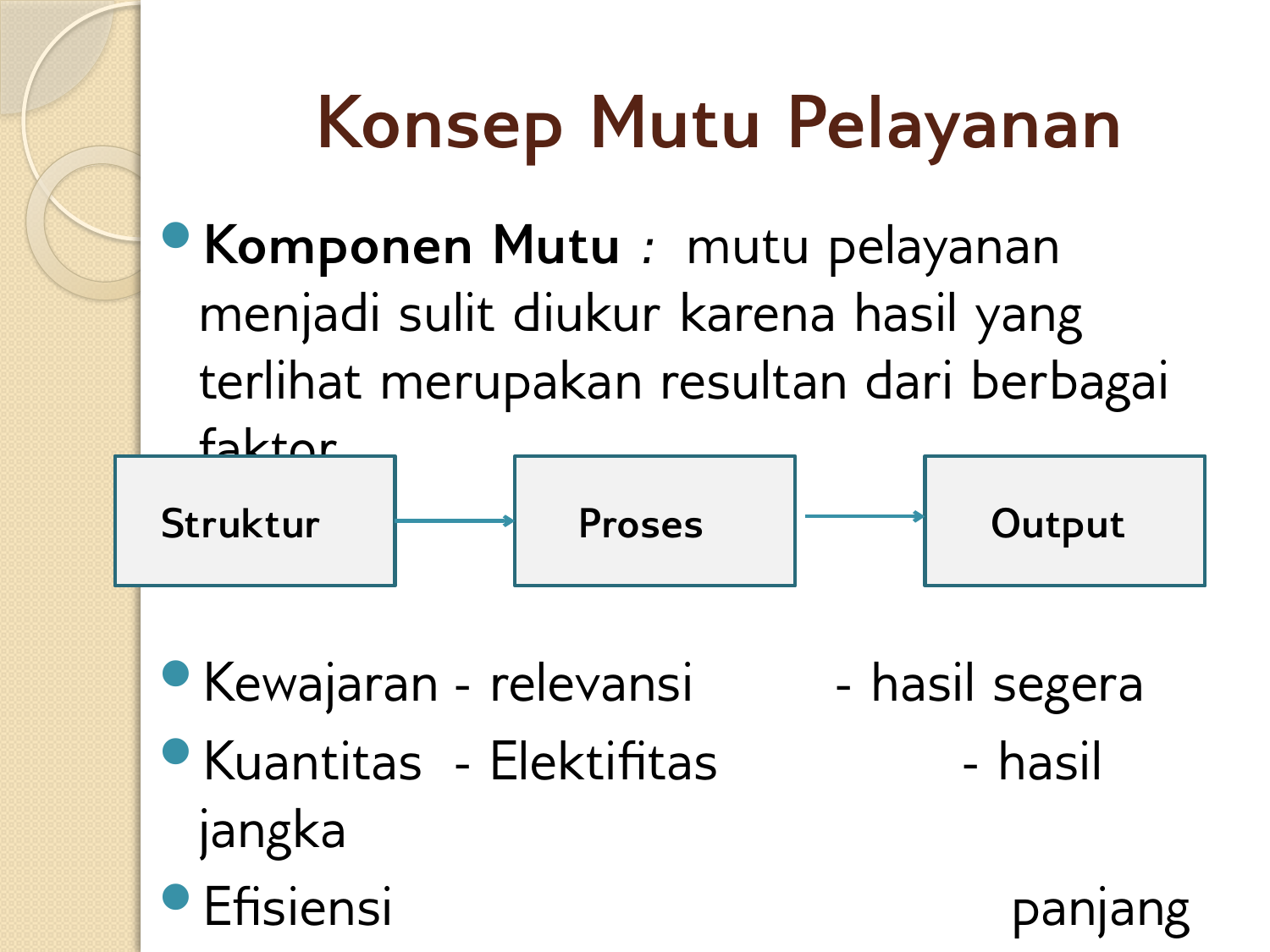

# Konsep Mutu Pelayanan
Komponen Mutu :  mutu pelayanan menjadi sulit diukur karena hasil yang terlihat merupakan resultan dari berbagai faktor

Kewajaran	- relevansi		- hasil segera
Kuantitas 	- Elektifitas		- hasil jangka
Efisiensi 					   panjang

Struktur
Proses
Output